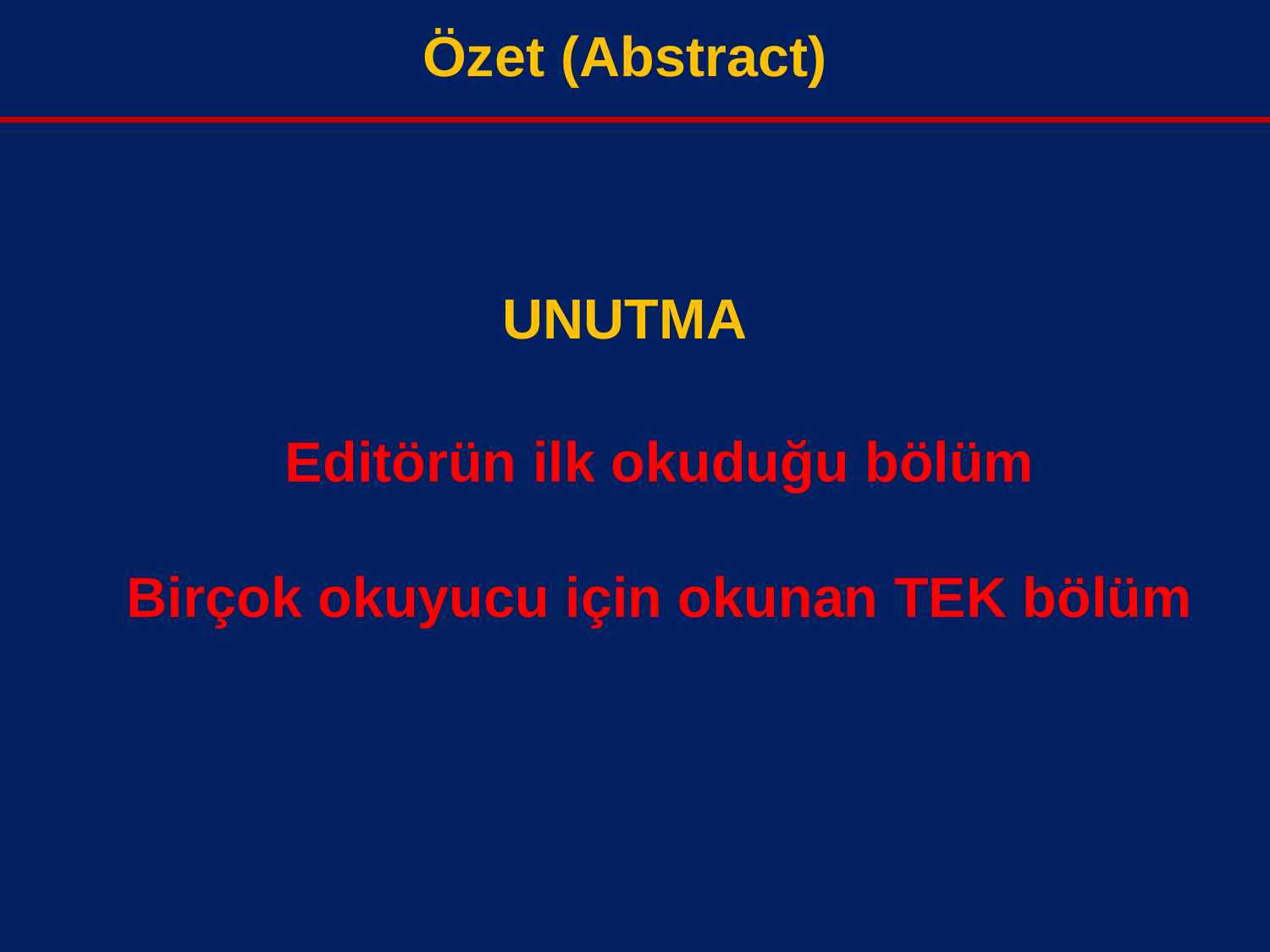

Özet (Abstract)

UNUTMA
Editörün ilk okuduğu bölüm

Birçok okuyucu için okunan TEK bölüm